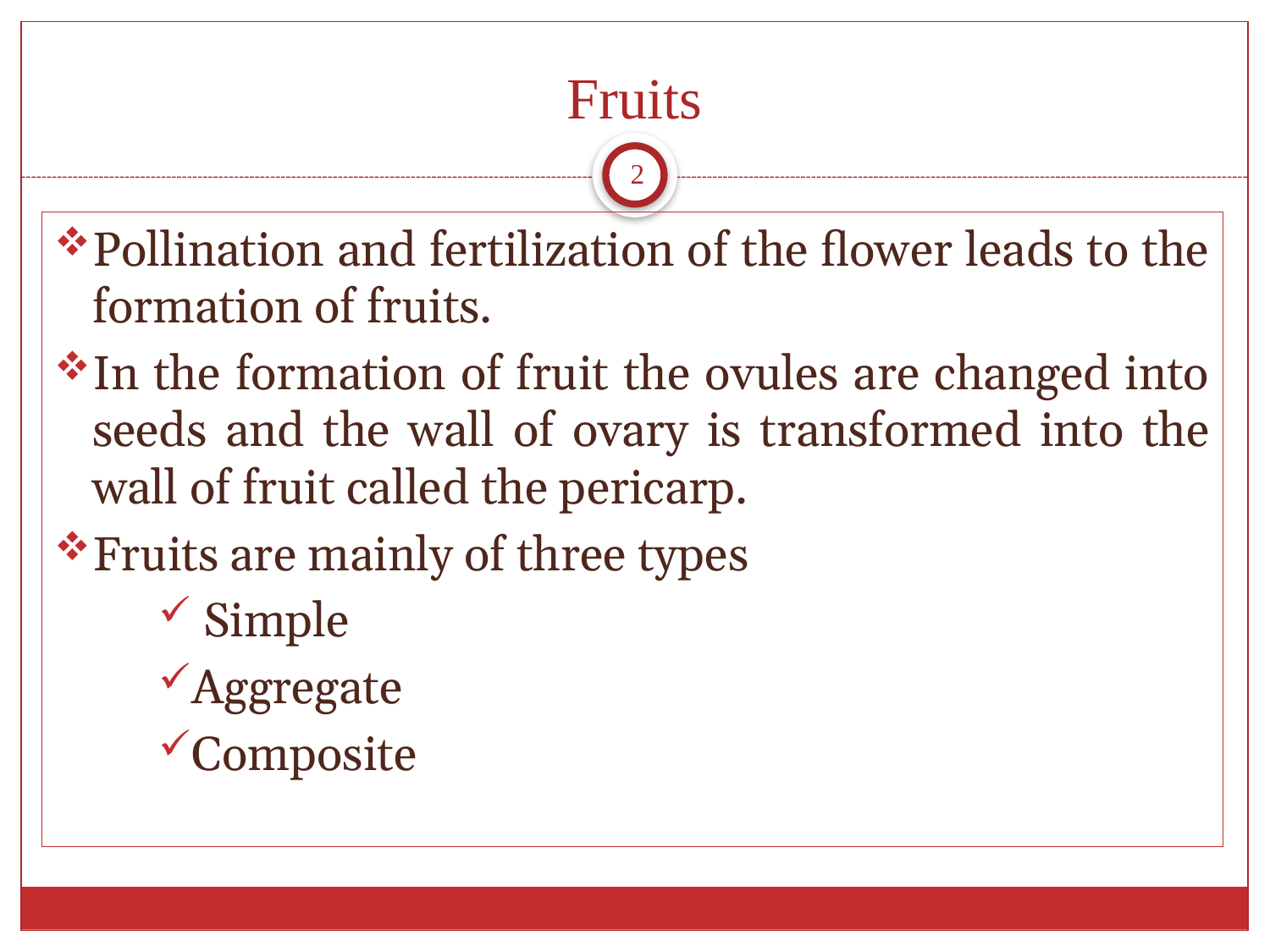

# Fruits
2
Pollination and fertilization of the flower leads to the formation of fruits.
In the formation of fruit the ovules are changed into seeds and the wall of ovary is transformed into the wall of fruit called the pericarp.
Fruits are mainly of three types
 Simple
Aggregate
Composite